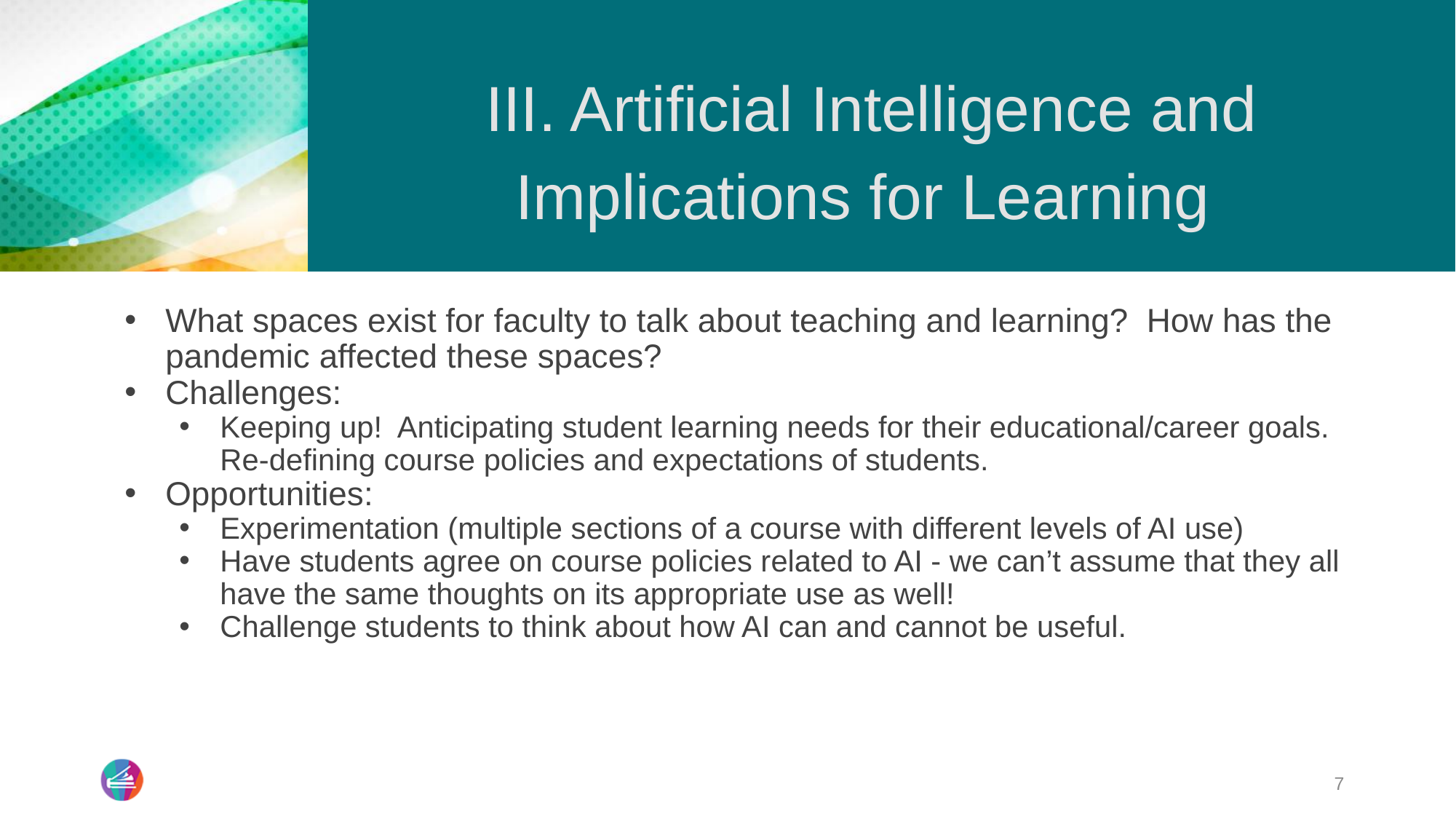

# III. Artificial Intelligence and Implications for Learning
What spaces exist for faculty to talk about teaching and learning?  How has the pandemic affected these spaces?
Challenges:
Keeping up!  Anticipating student learning needs for their educational/career goals.  Re-defining course policies and expectations of students.
Opportunities:
Experimentation (multiple sections of a course with different levels of AI use)
Have students agree on course policies related to AI - we can’t assume that they all have the same thoughts on its appropriate use as well!
Challenge students to think about how AI can and cannot be useful.
7